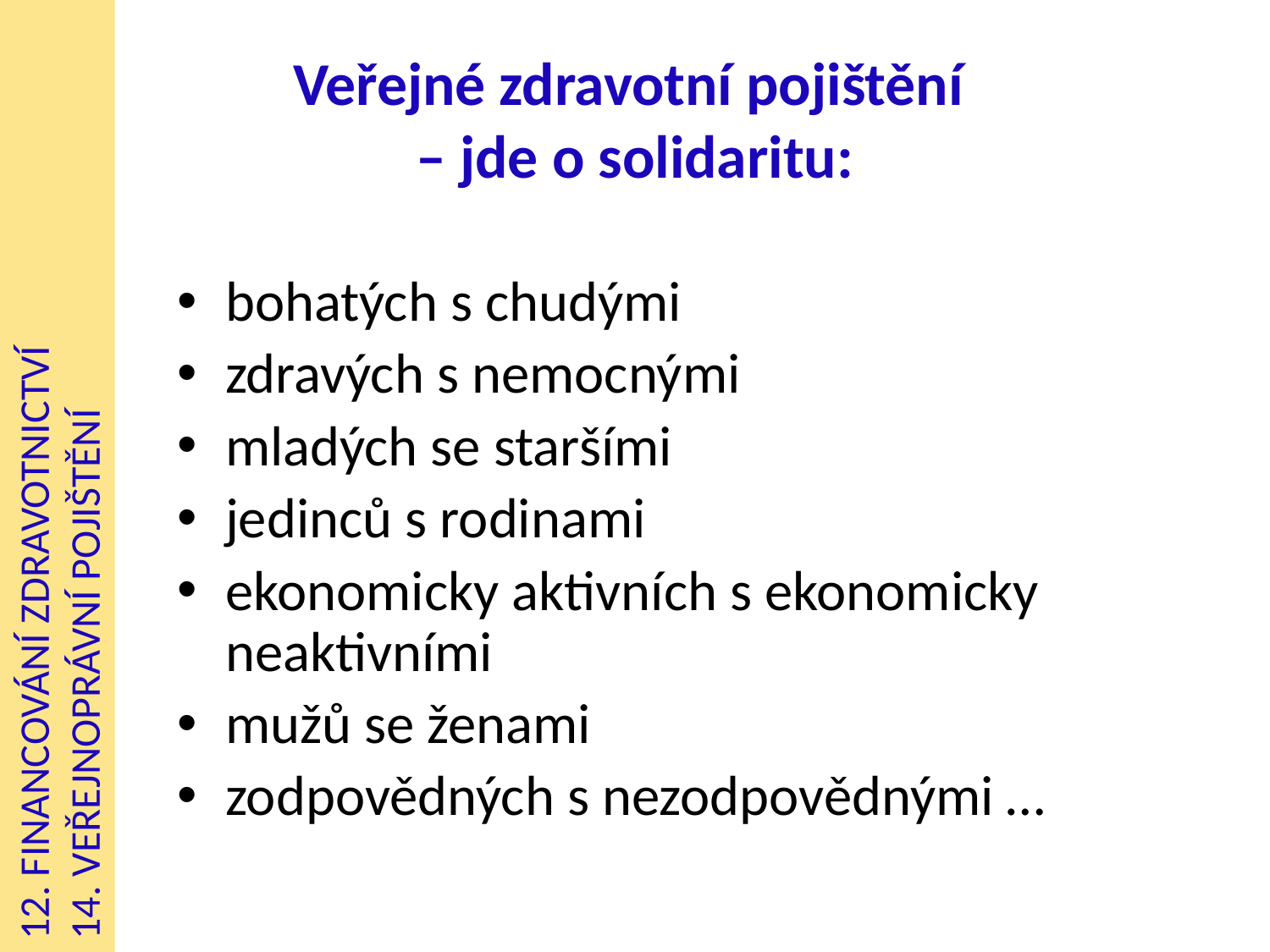

# Veřejné zdravotní pojištění – jde o solidaritu:
bohatých s chudými
zdravých s nemocnými
mladých se staršími
jedinců s rodinami
ekonomicky aktivních s ekonomicky neaktivními
mužů se ženami
zodpovědných s nezodpovědnými …

12. FINANCOVÁNÍ ZDRAVOTNICTVÍ
14. VEŘEJNOPRÁVNÍ POJIŠTĚNÍ